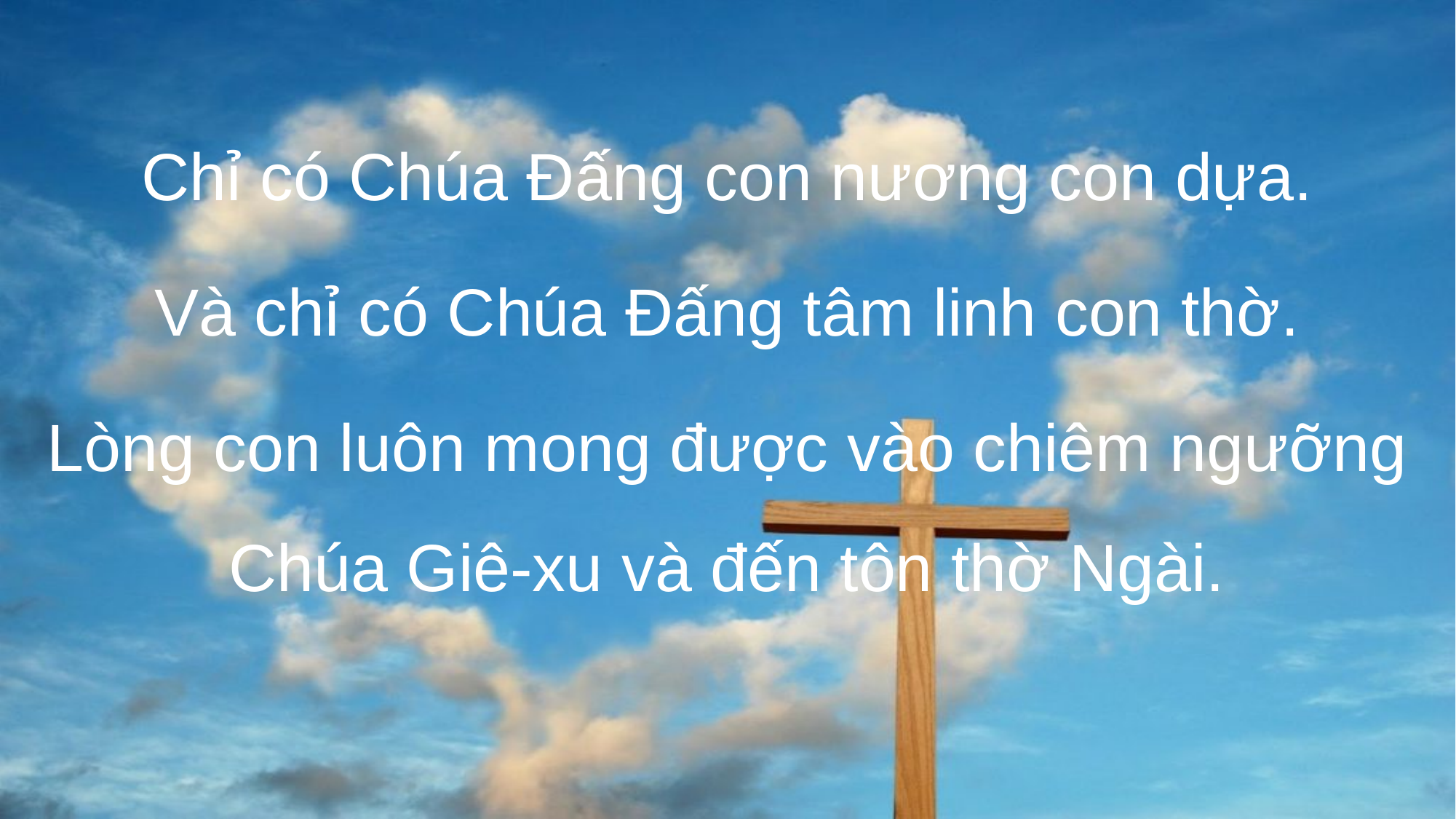

Chỉ có Chúa Đấng con nương con dựa.
Và chỉ có Chúa Đấng tâm linh con thờ.
Lòng con luôn mong được vào chiêm ngưỡng Chúa Giê-xu và đến tôn thờ Ngài.